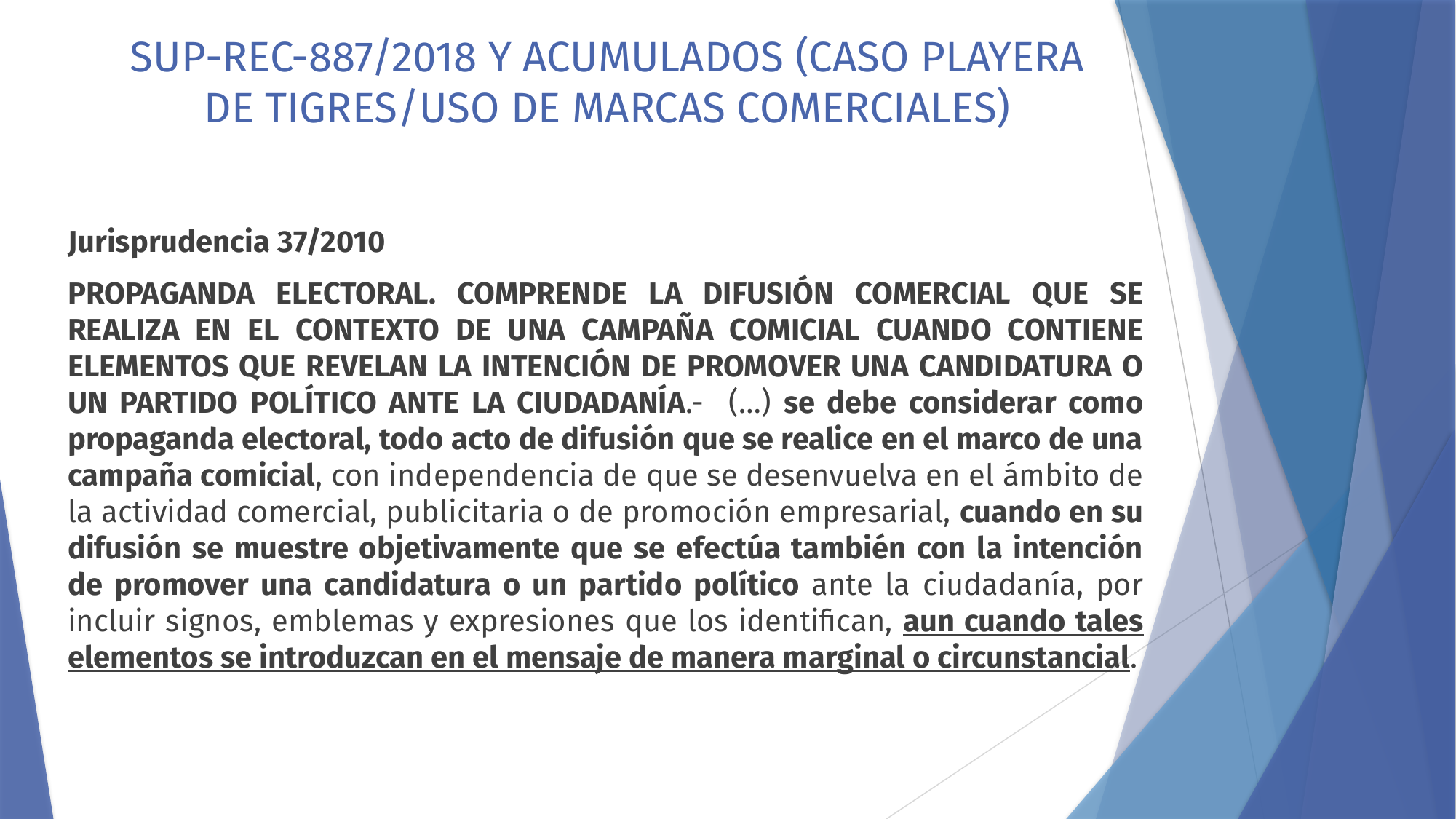

# SUP-REC-887/2018 Y ACUMULADOS (CASO PLAYERA DE TIGRES/USO DE MARCAS COMERCIALES)

Jurisprudencia 37/2010
PROPAGANDA ELECTORAL. COMPRENDE LA DIFUSIÓN COMERCIAL QUE SE REALIZA EN EL CONTEXTO DE UNA CAMPAÑA COMICIAL CUANDO CONTIENE ELEMENTOS QUE REVELAN LA INTENCIÓN DE PROMOVER UNA CANDIDATURA O UN PARTIDO POLÍTICO ANTE LA CIUDADANÍA.-  (…) se debe considerar como propaganda electoral, todo acto de difusión que se realice en el marco de una campaña comicial, con independencia de que se desenvuelva en el ámbito de la actividad comercial, publicitaria o de promoción empresarial, cuando en su difusión se muestre objetivamente que se efectúa también con la intención de promover una candidatura o un partido político ante la ciudadanía, por incluir signos, emblemas y expresiones que los identifican, aun cuando tales elementos se introduzcan en el mensaje de manera marginal o circunstancial.